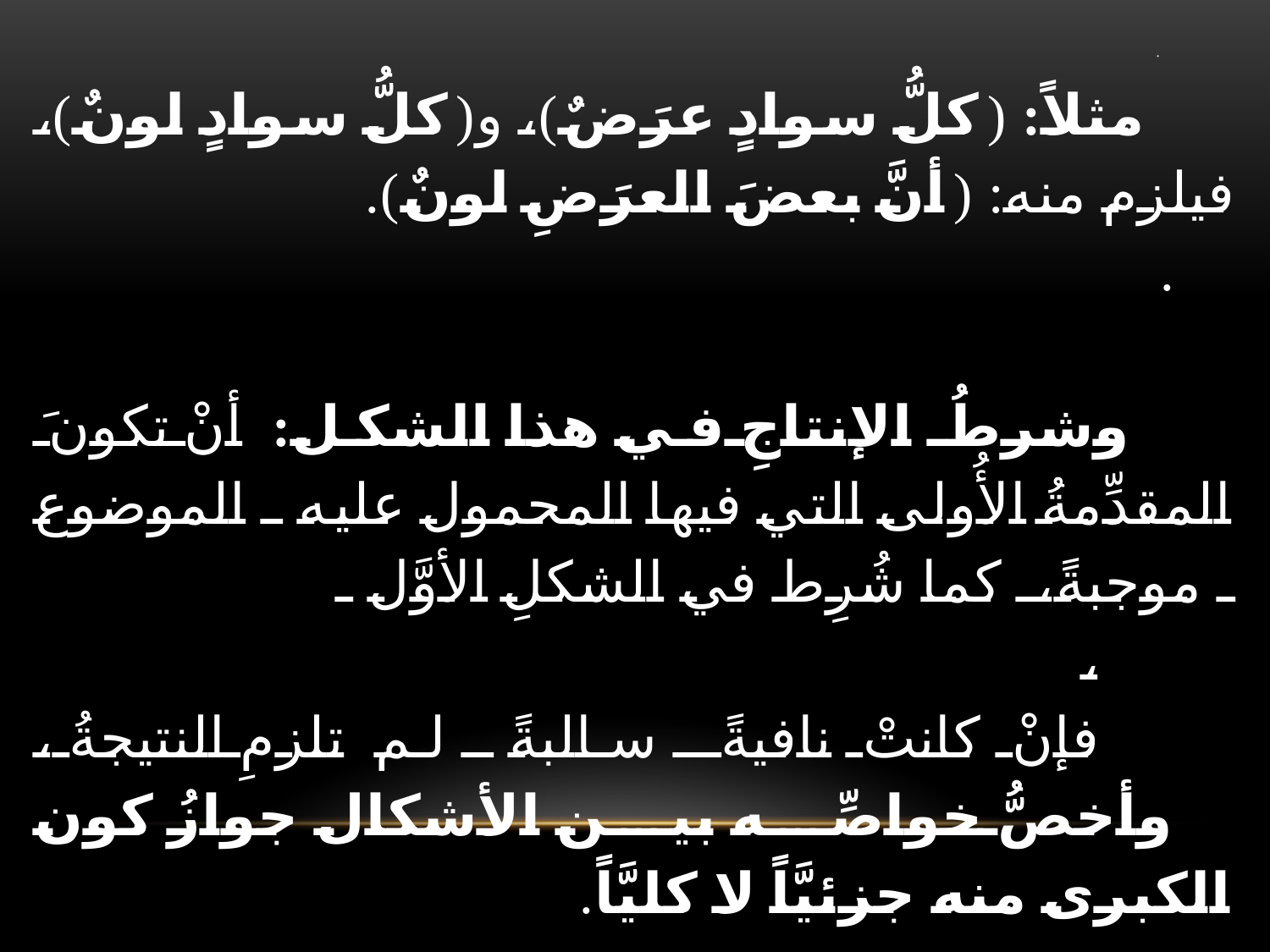

# النظمُ ـ الشكلُ ـ الثالث: أنْ تكونَ العلَّةُ ـ الحدُّ الأوسط ـ موضوعاً في المقدِّمَتَين جميعاً:                             : وخاصيَّةُ هذا النظم: أنَّه لا يُنتِج إلَّا القضيَّةَ الجزئيَّة.      . مثلاً: (كلُّ سوادٍ عرَضٌ)، و(كلُّ سوادٍ لونٌ)، فيلزم منه: (أنَّ بعضَ العرَضِ لونٌ).                           . وشرطُ الإنتاجِ في هذا الشكل: أنْ تكونَ المقدِّمةُ الأُولى التي فيها المحمول عليه ـ الموضوع ـ موجبةً،ـ كما شُرِط في الشكلِ الأوَّل ـ                              ، فإنْ كانتْ نافيةً ـ سالبةً ـ لم تلزمِ النتيجةُ، وأخصُّ خواصِّه بين الأشكال جوازُ كون الكبرى منه جزئيَّاً لا كليَّاً.